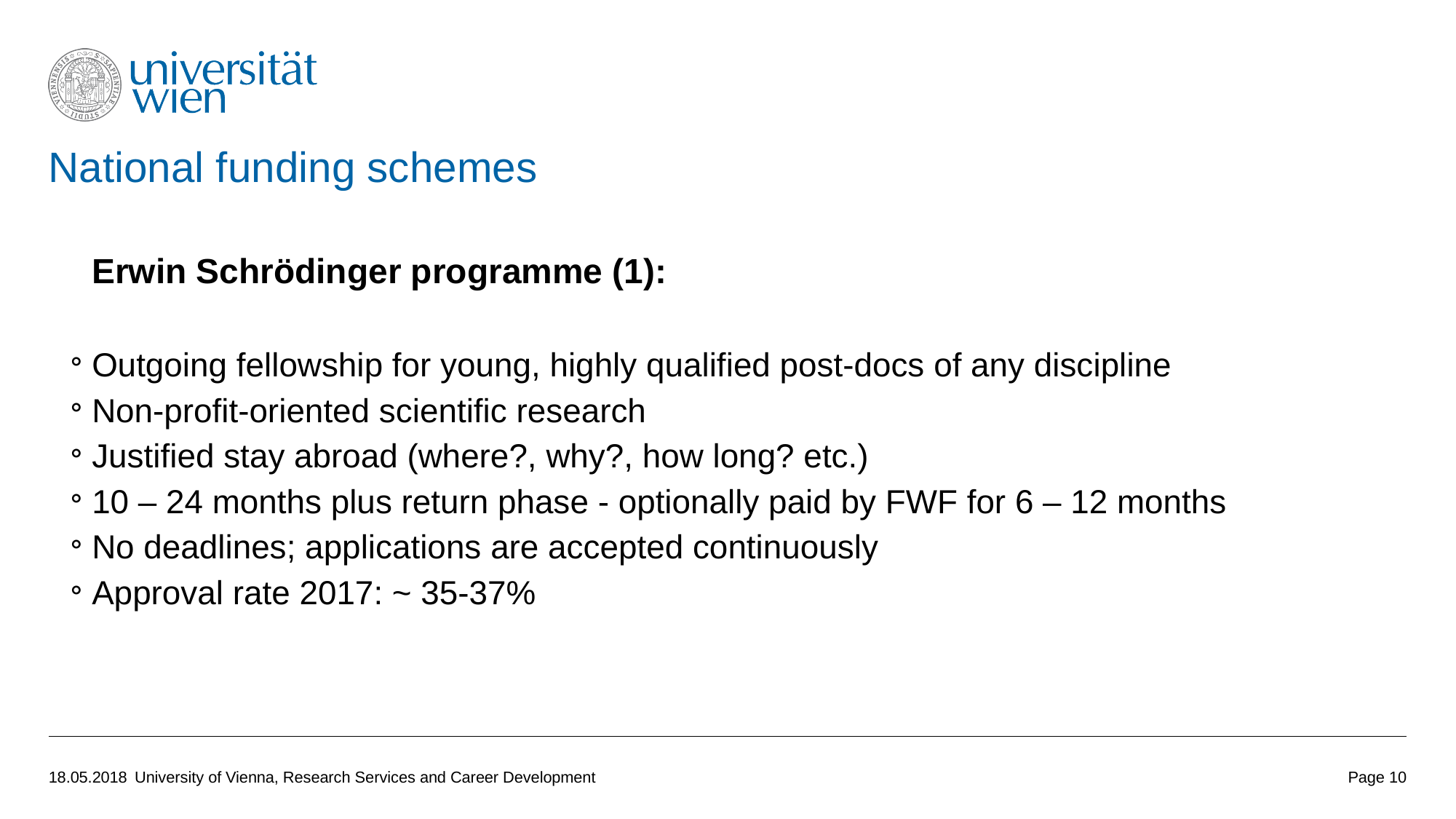

# National funding schemes
Erwin Schrödinger programme (1):

Outgoing fellowship for young, highly qualified post-docs of any discipline
Non-profit-oriented scientific research
Justified stay abroad (where?, why?, how long? etc.)
10 – 24 months plus return phase - optionally paid by FWF for 6 – 12 months
No deadlines; applications are accepted continuously
Approval rate 2017: ~ 35-37%

18.05.2018
University of Vienna, Research Services and Career Development
Page 10